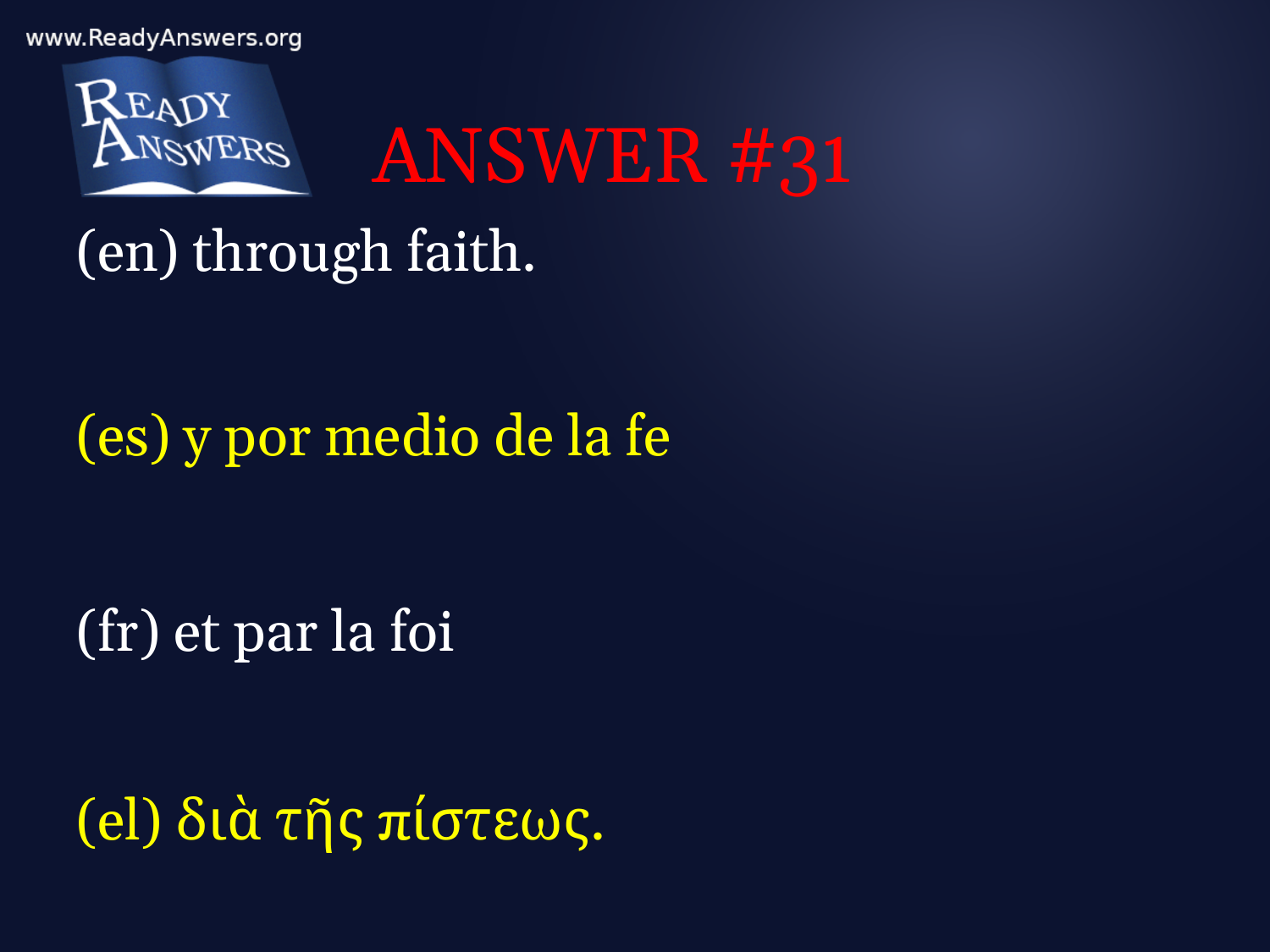

# ANSWER #31
(en) through faith.
(es) y por medio de la fe
(fr) et par la foi
(el) διὰ τῆς πίστεως.